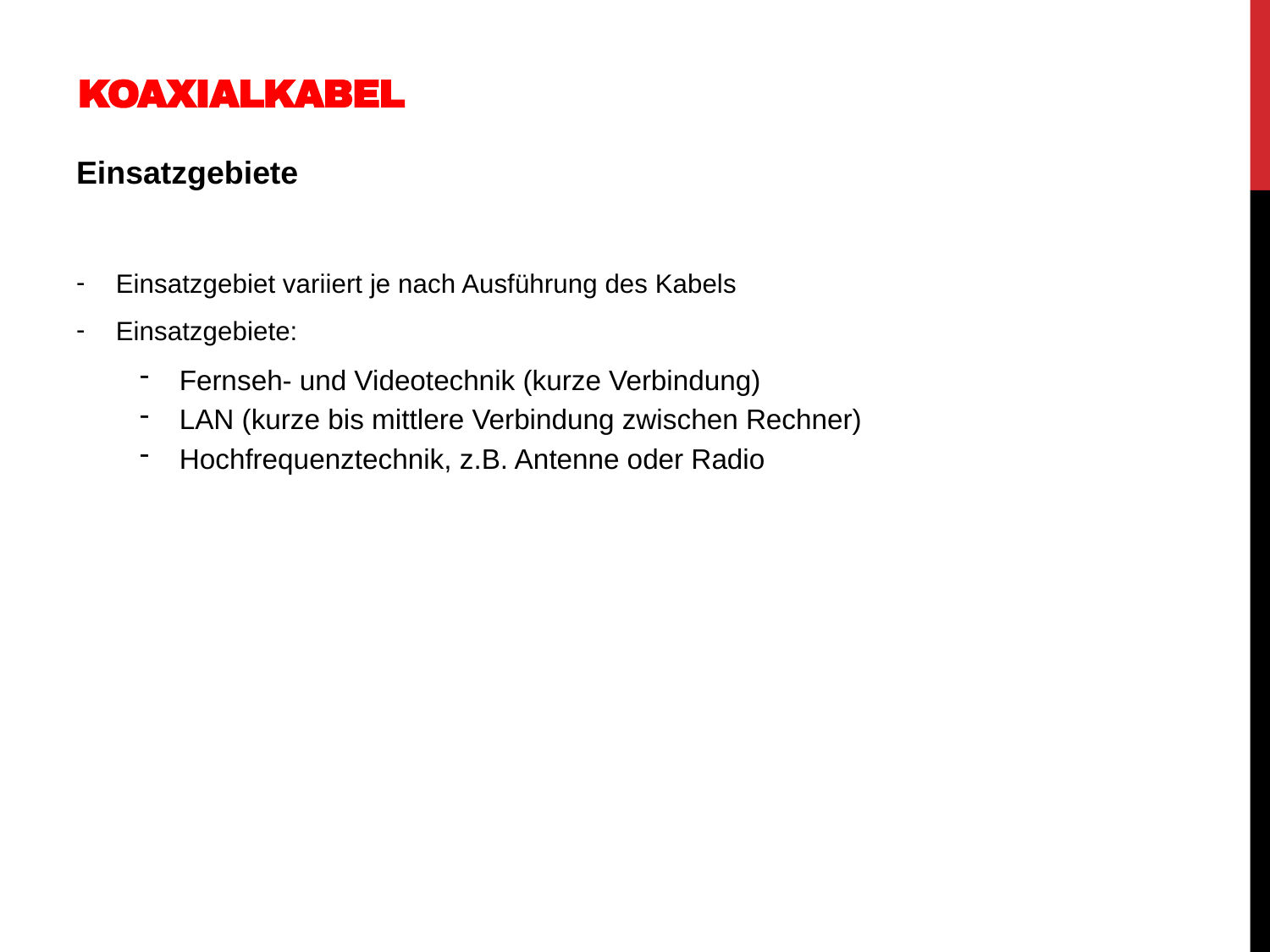

# Koaxialkabel
Einsatzgebiete

Einsatzgebiet variiert je nach Ausführung des Kabels
Einsatzgebiete:
Fernseh- und Videotechnik (kurze Verbindung)
LAN (kurze bis mittlere Verbindung zwischen Rechner)
Hochfrequenztechnik, z.B. Antenne oder Radio